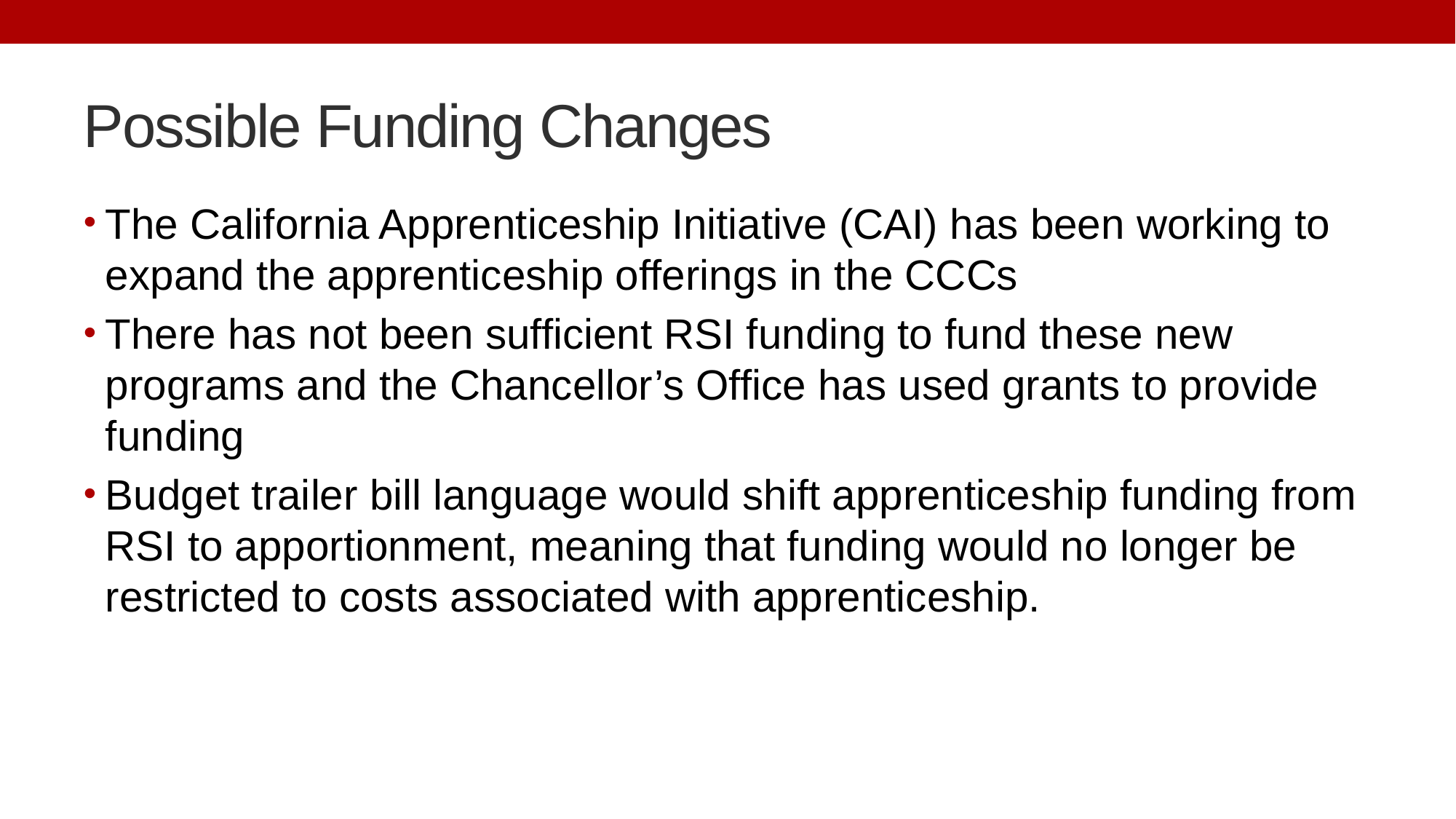

# Possible Funding Changes
The California Apprenticeship Initiative (CAI) has been working to expand the apprenticeship offerings in the CCCs
There has not been sufficient RSI funding to fund these new programs and the Chancellor’s Office has used grants to provide funding
Budget trailer bill language would shift apprenticeship funding from RSI to apportionment, meaning that funding would no longer be restricted to costs associated with apprenticeship.